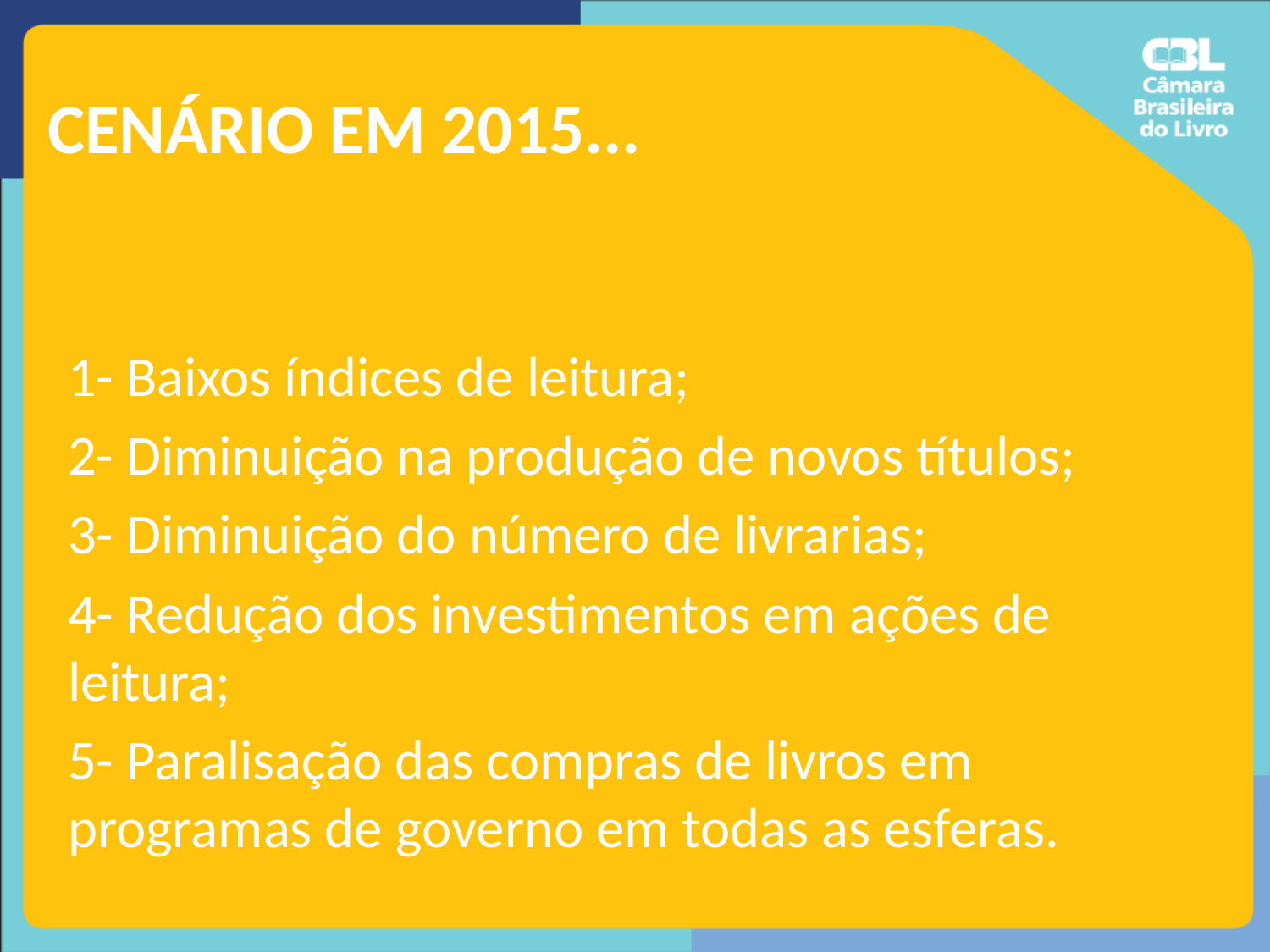

# Cenário em 2015...
1- Baixos índices de leitura;
2- Diminuição na produção de novos títulos;
3- Diminuição do número de livrarias;
4- Redução dos investimentos em ações de leitura;
5- Paralisação das compras de livros em programas de governo em todas as esferas.